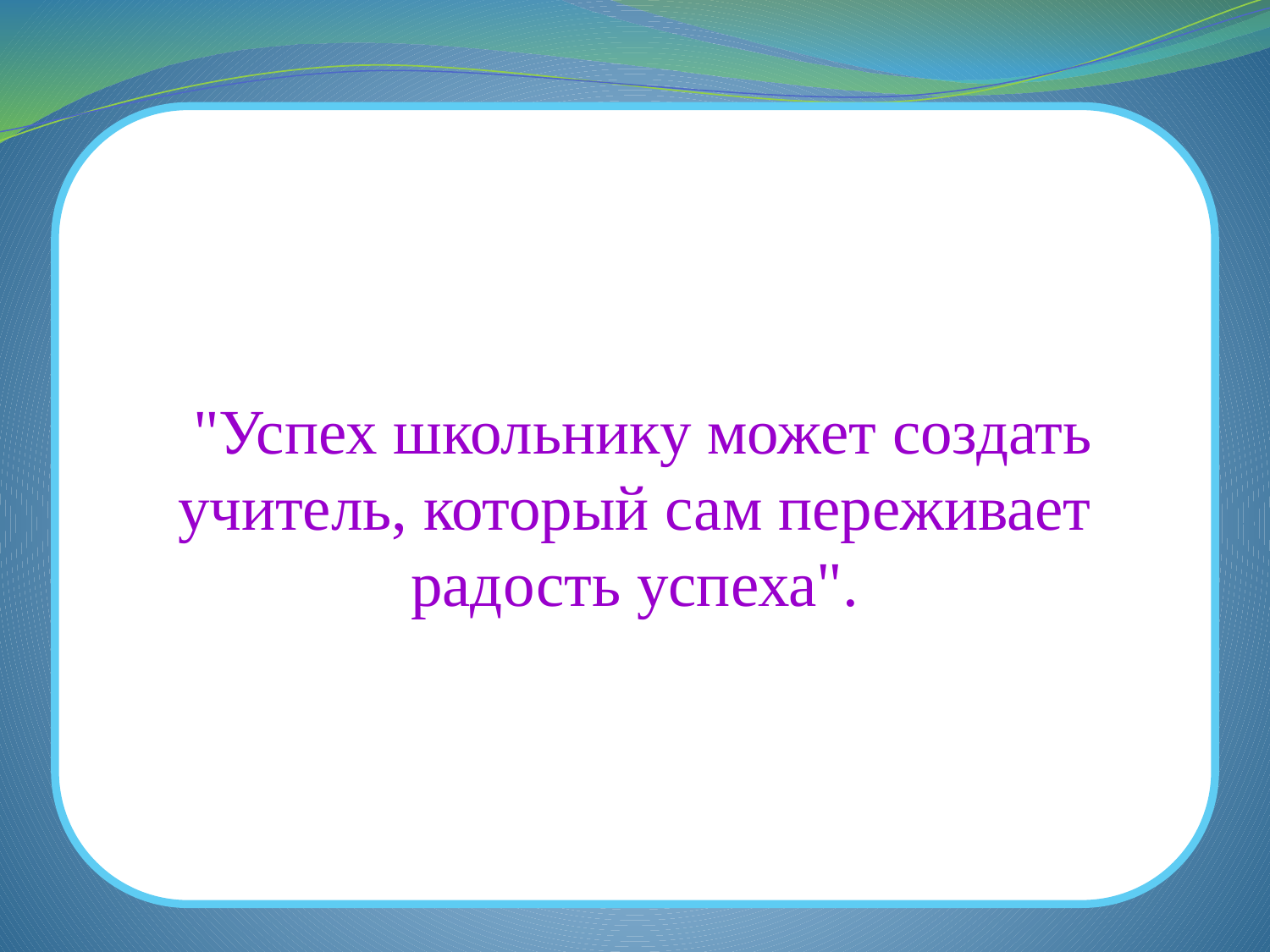

"Успех школьнику может создать учитель, который сам переживает радость успеха".